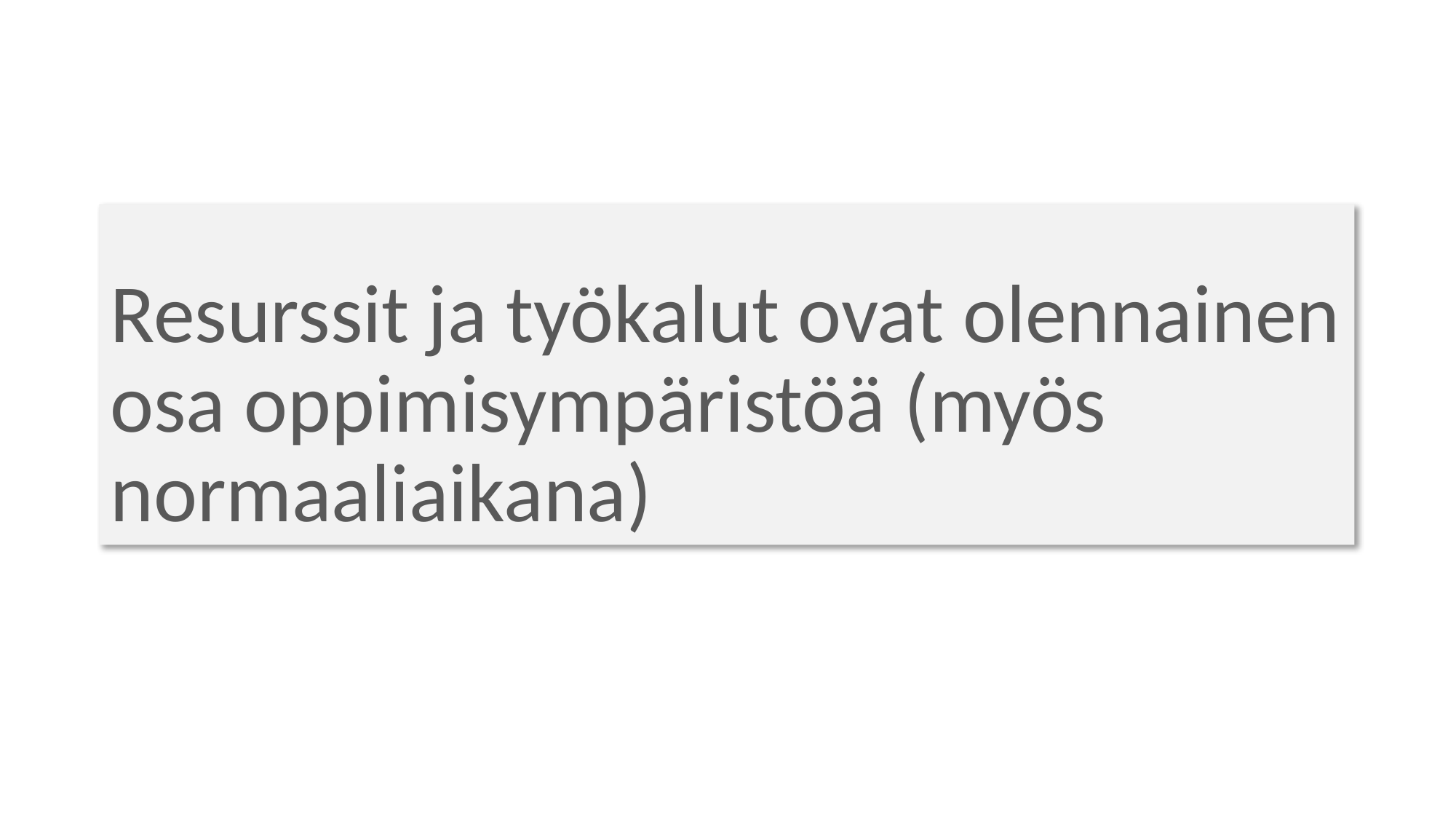

# Resurssit ja työkalut ovat olennainen osa oppimisympäristöä (myös normaaliaikana)